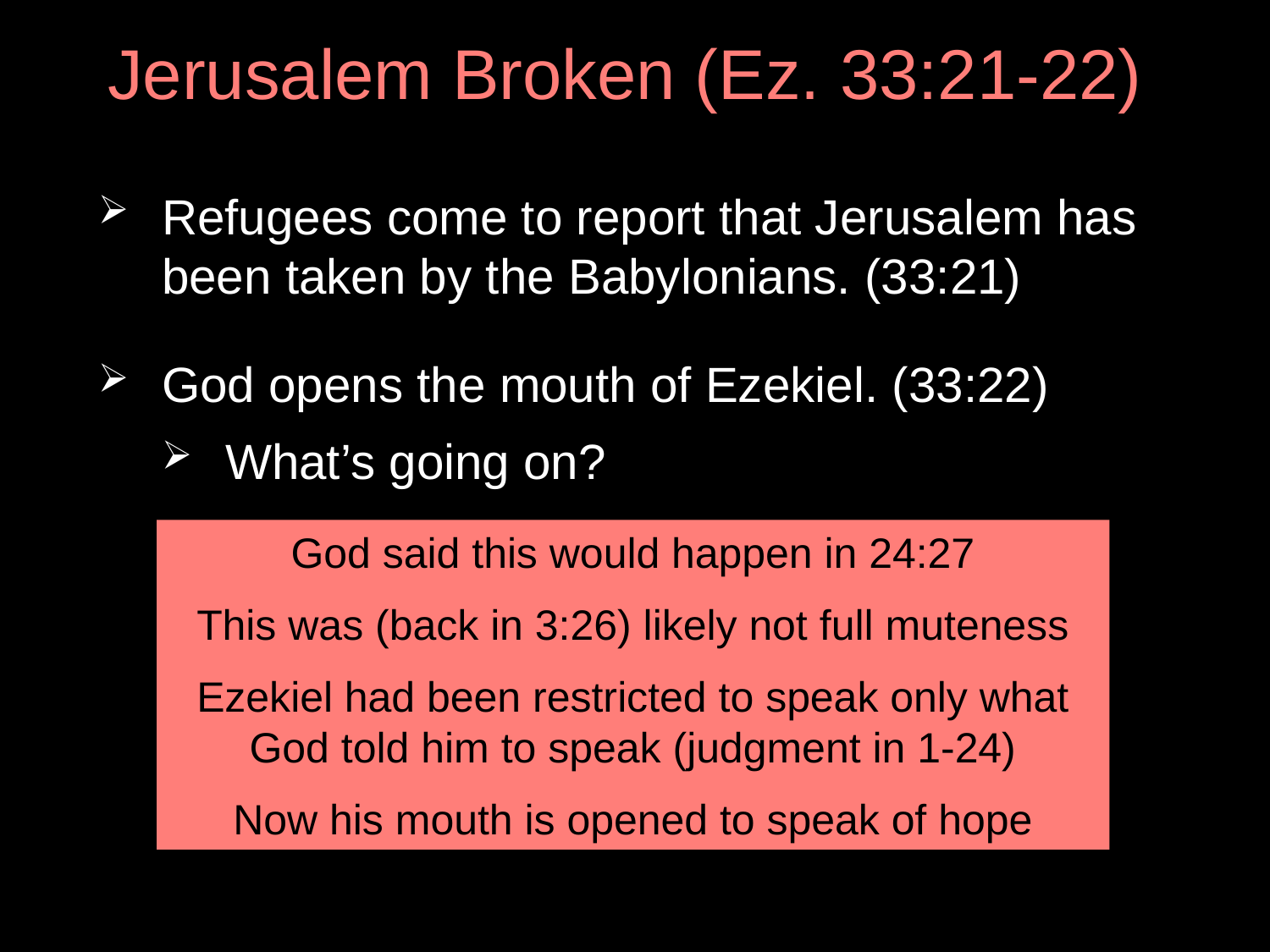

# Jerusalem Broken (Ez. 33:21-22)
Refugees come to report that Jerusalem has been taken by the Babylonians. (33:21)
God opens the mouth of Ezekiel. (33:22)
What’s going on?
God said this would happen in 24:27
This was (back in 3:26) likely not full muteness
Ezekiel had been restricted to speak only what God told him to speak (judgment in 1-24)
Now his mouth is opened to speak of hope